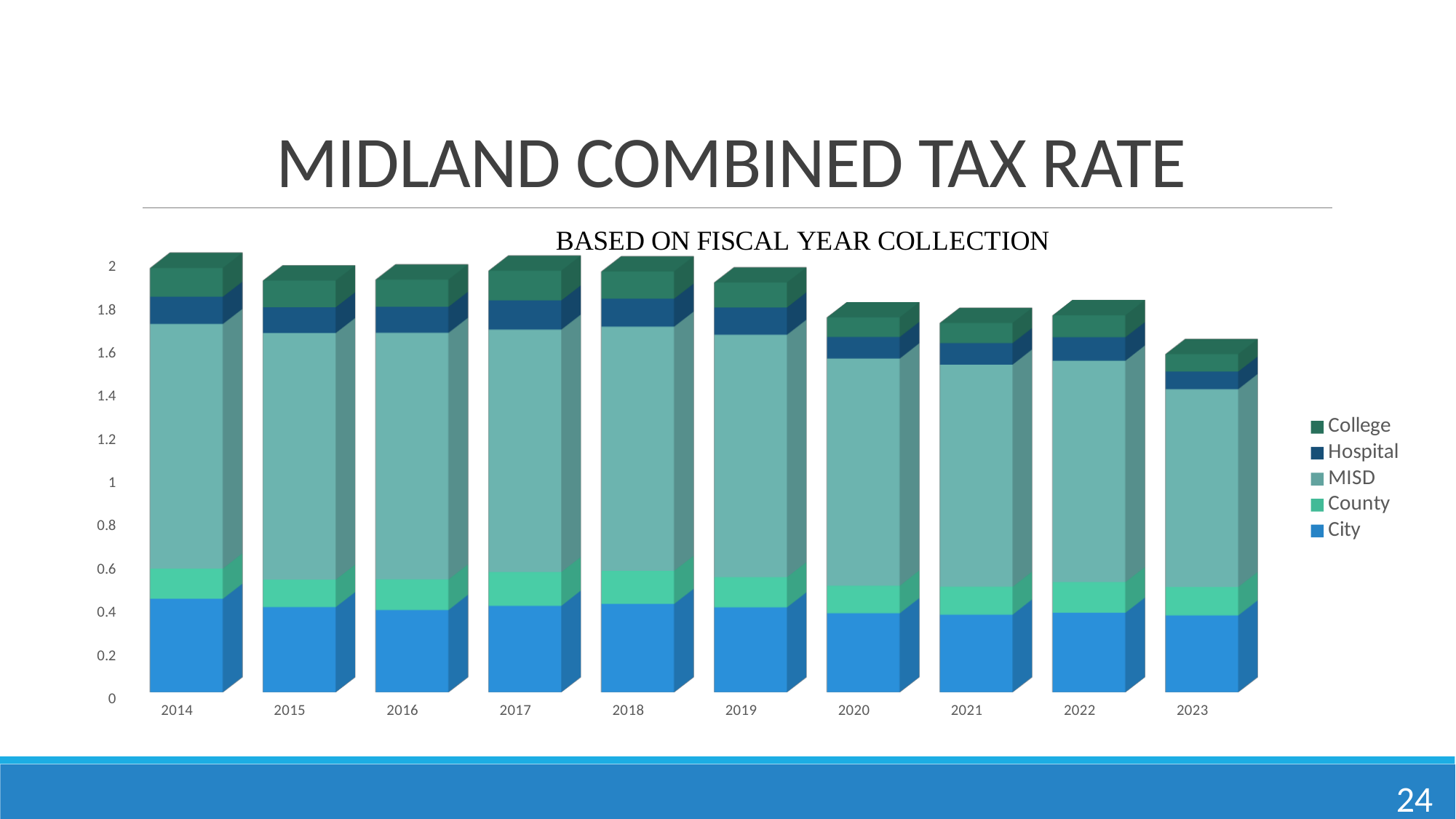

# MIDLAND COMBINED TAX RATE

[unsupported chart]

24